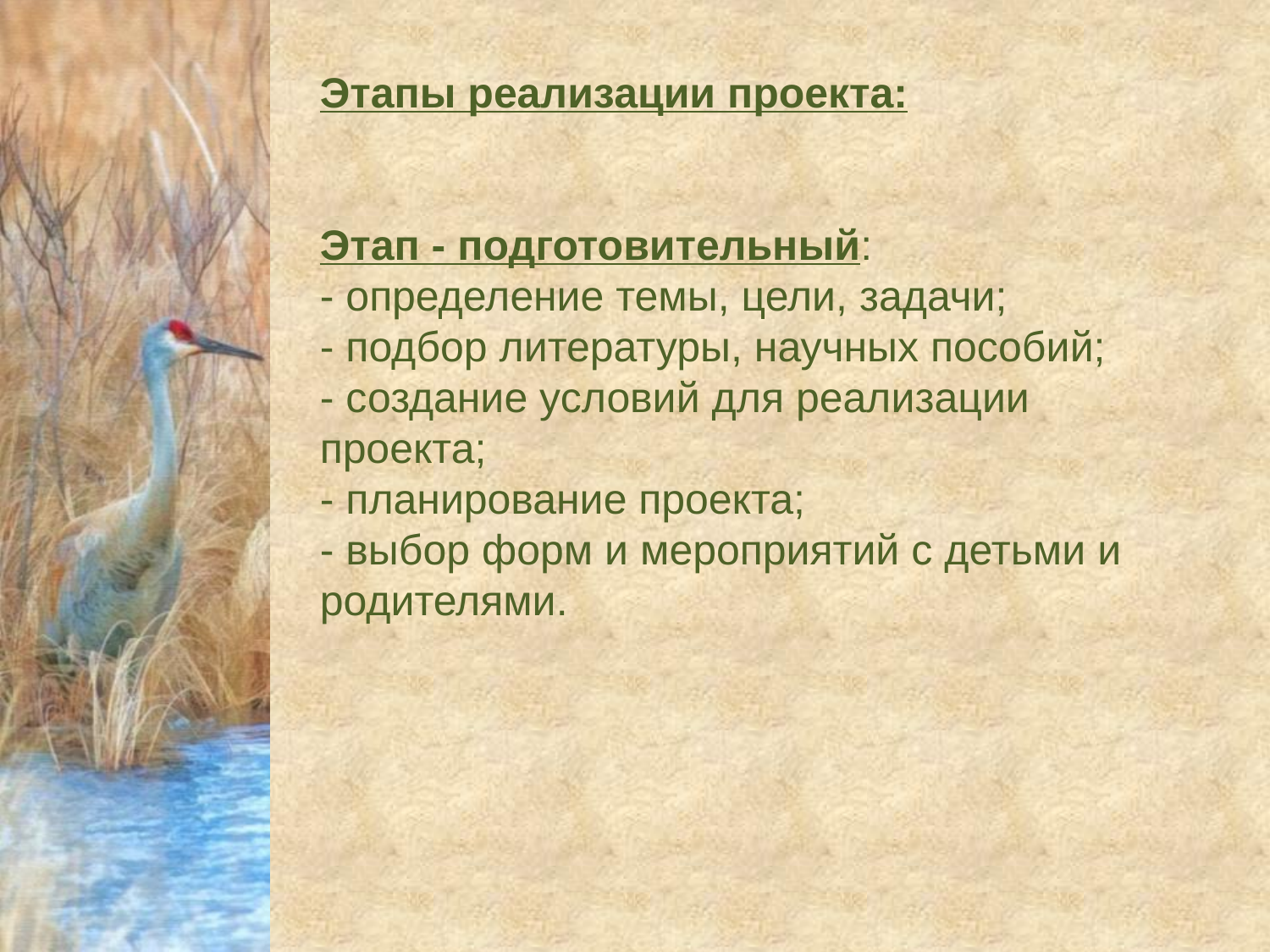

Этапы реализации проекта:

Этап - подготовительный:
- определение темы, цели, задачи;
- подбор литературы, научных пособий;
- создание условий для реализации проекта;
- планирование проекта;
- выбор форм и мероприятий с детьми и родителями.